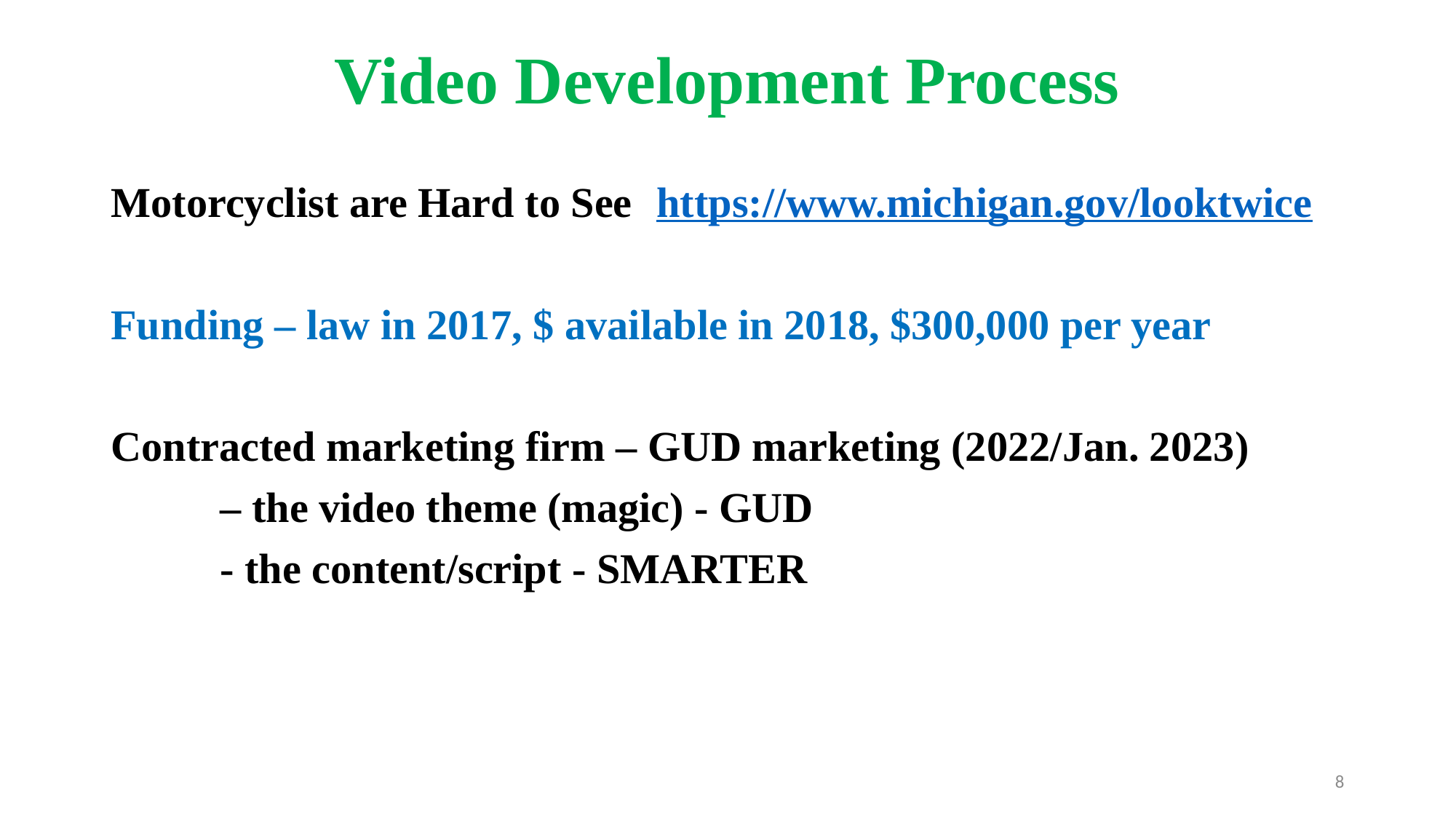

# Video Development Process
Motorcyclist are Hard to See 	https://www.michigan.gov/looktwice

Funding – law in 2017, $ available in 2018, $300,000 per year

Contracted marketing firm – GUD marketing (2022/Jan. 2023)
	– the video theme (magic) - GUD
	- the content/script - SMARTER

8